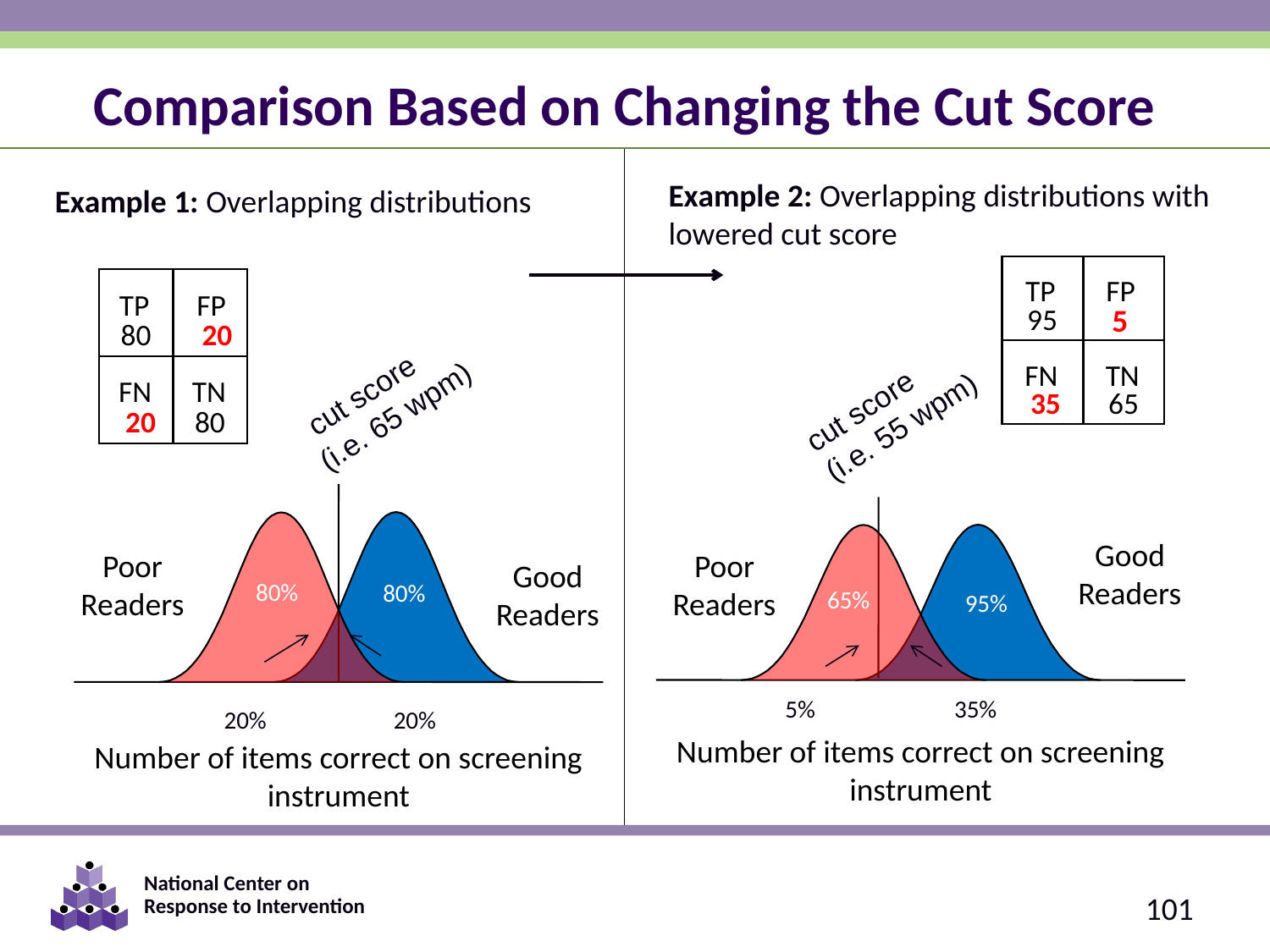

# Comparison Based on Changing the Cut Score
Example 2: Overlapping distributions with lowered cut score

TP
FP
95
5

FN
TN
35
65
Example 1: Overlapping distributions

TP
FP
80
20

FN
TN
20
80
 cut score
(i.e. 65 wpm)
cut score
(i.e. 55 wpm)

Poor Readers
Good Readers
80%
80%

20%
20%
Number of items correct on screening instrument

Good Readers
Poor Readers
65%
95%

5%
35%
Number of items correct on screening instrument
101